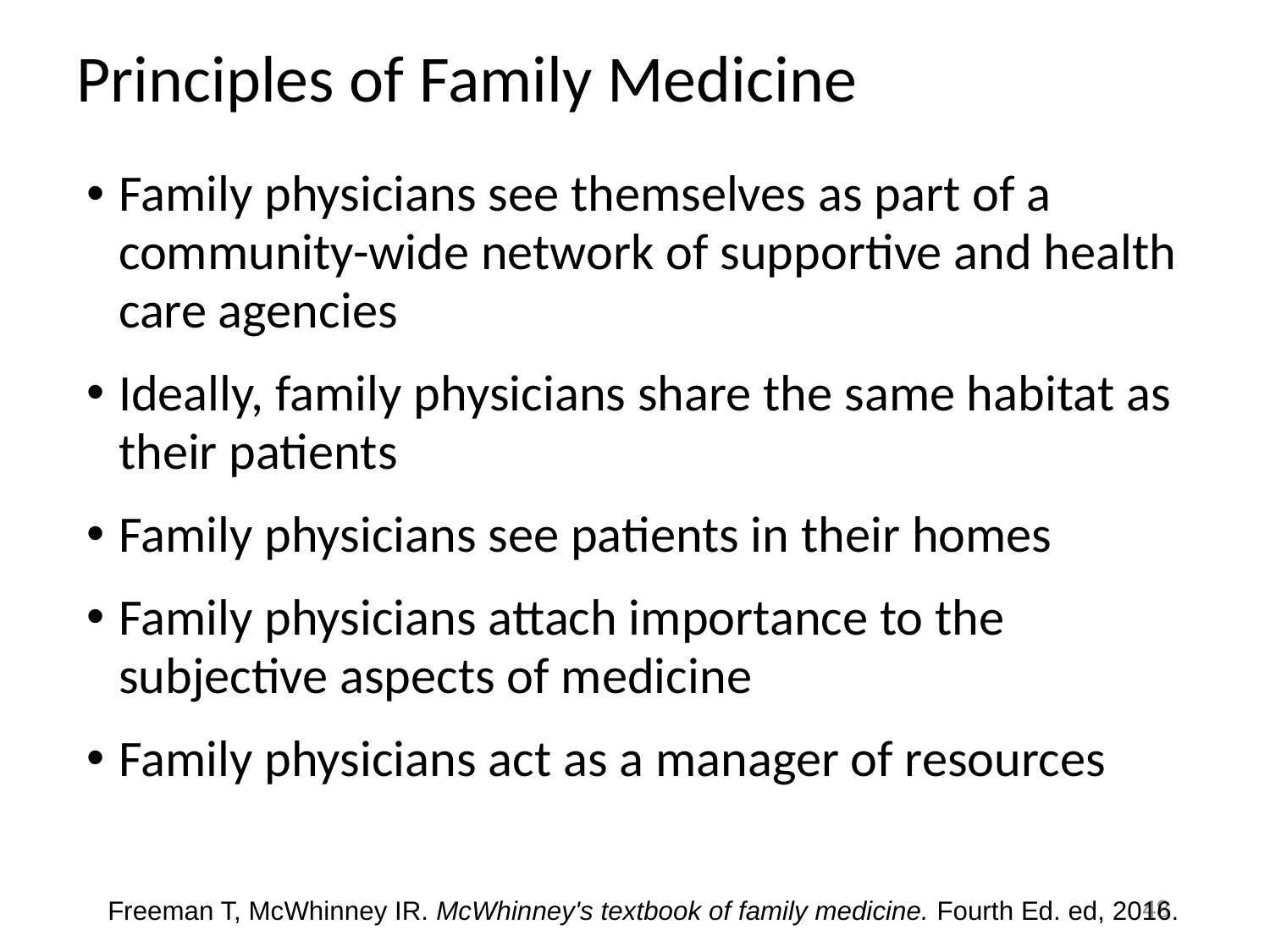

# Principles of Family Medicine
Family physicians see themselves as part of a community-wide network of supportive and health care agencies
Ideally, family physicians share the same habitat as their patients
Family physicians see patients in their homes
Family physicians attach importance to the subjective aspects of medicine
Family physicians act as a manager of resources

48
Freeman T, McWhinney IR. McWhinney's textbook of family medicine. Fourth Ed. ed, 2016.